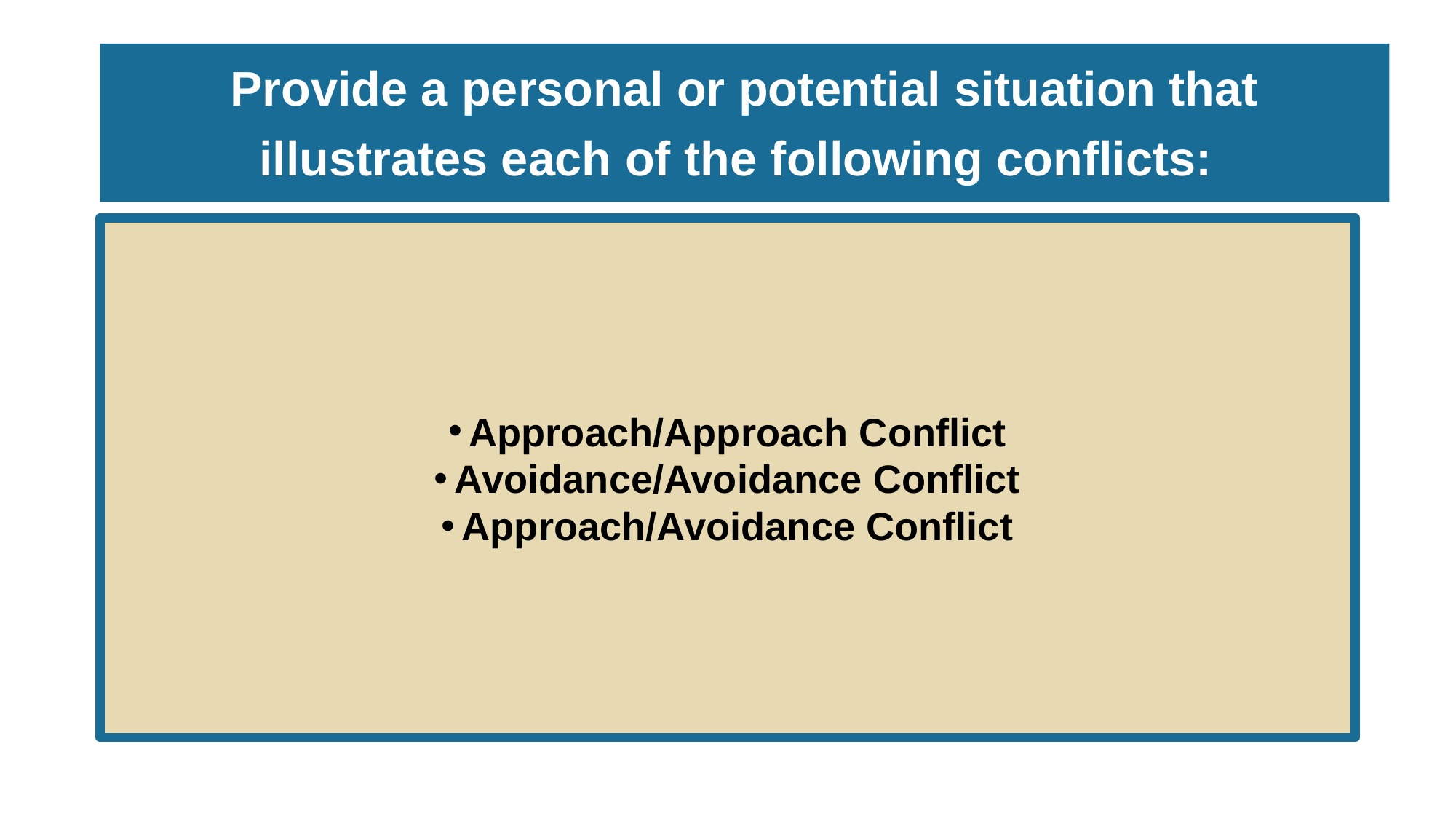

# Provide a personal or potential situation that illustrates each of the following conflicts:
Approach/Approach Conflict
Avoidance/Avoidance Conflict
Approach/Avoidance Conflict